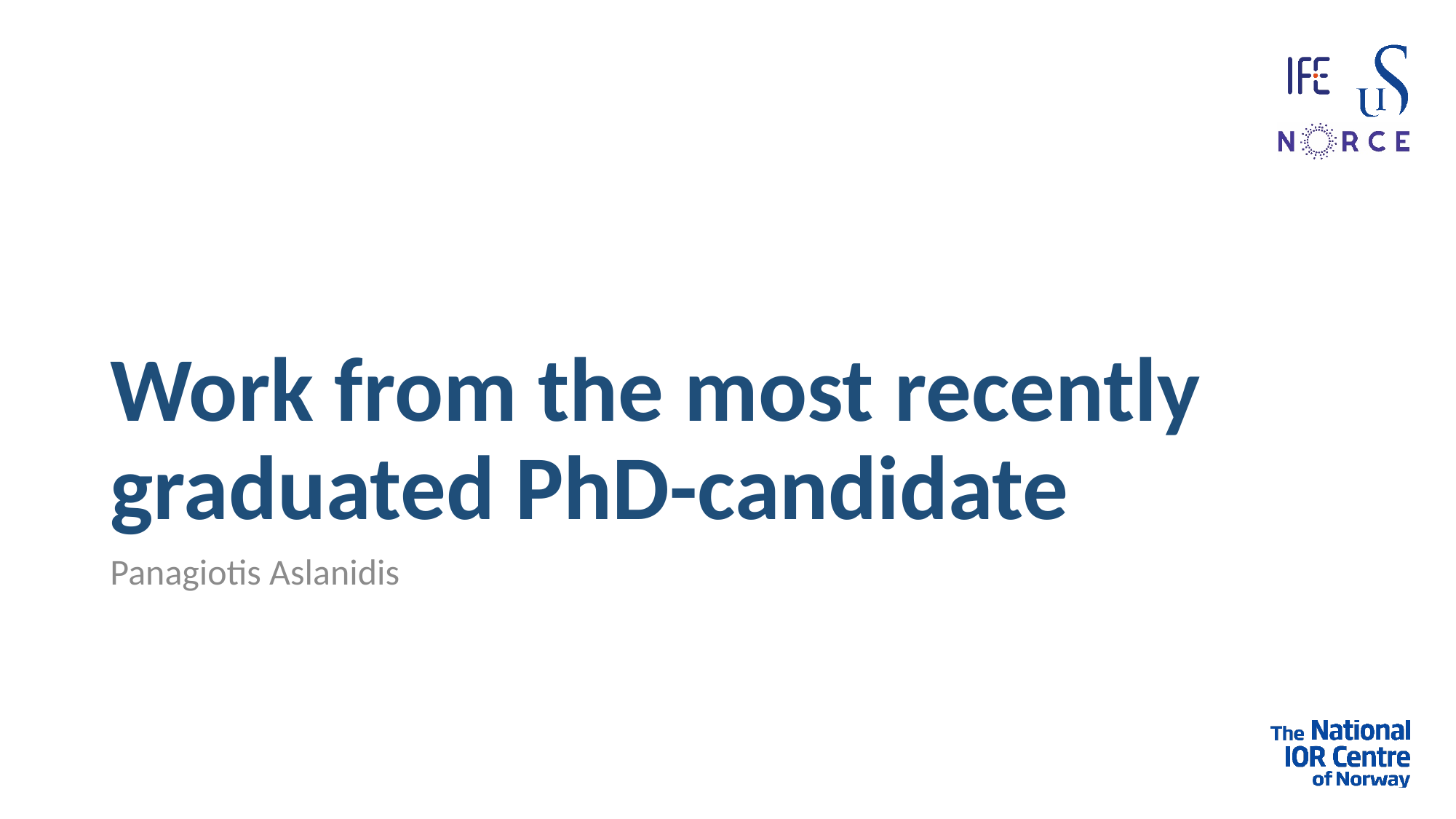

# Work from the most recently graduated PhD-candidate
Panagiotis Aslanidis